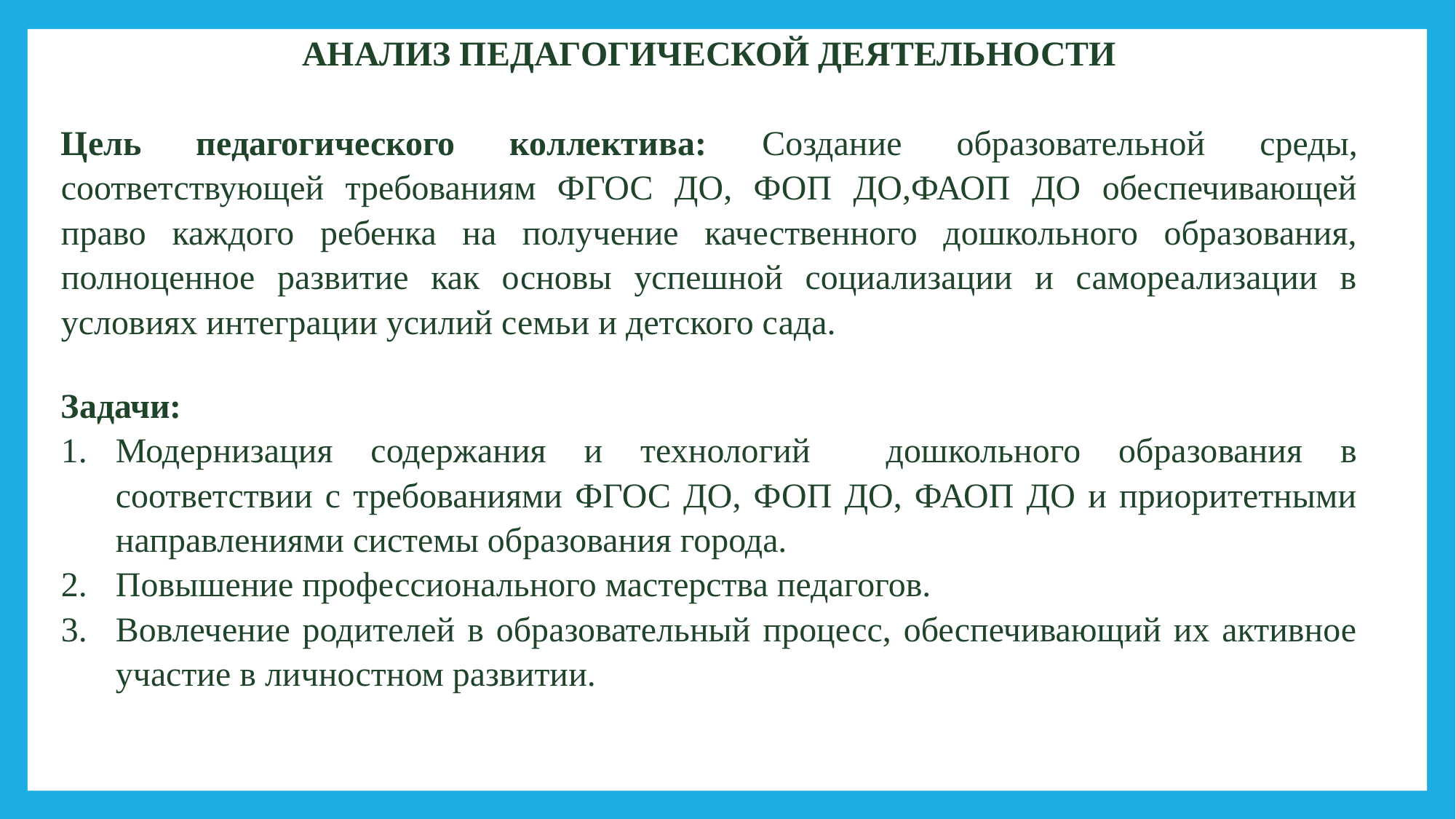

АНАЛИЗ ПЕДАГОГИЧЕСКОЙ ДЕЯТЕЛЬНОСТИ

Цель педагогического коллектива: Создание образовательной среды, соответствующей требованиям ФГОС ДО, ФОП ДО,ФАОП ДО обеспечивающей право каждого ребенка на получение качественного дошкольного образования, полноценное развитие как основы успешной социализации и самореализации в условиях интеграции усилий семьи и детского сада.

Задачи:
Модернизация содержания и технологий  дошкольного образования в соответствии с требованиями ФГОС ДО, ФОП ДО, ФАОП ДО и приоритетными направлениями системы образования города.
Повышение профессионального мастерства педагогов.
Вовлечение родителей в образовательный процесс, обеспечивающий их активное участие в личностном развитии.